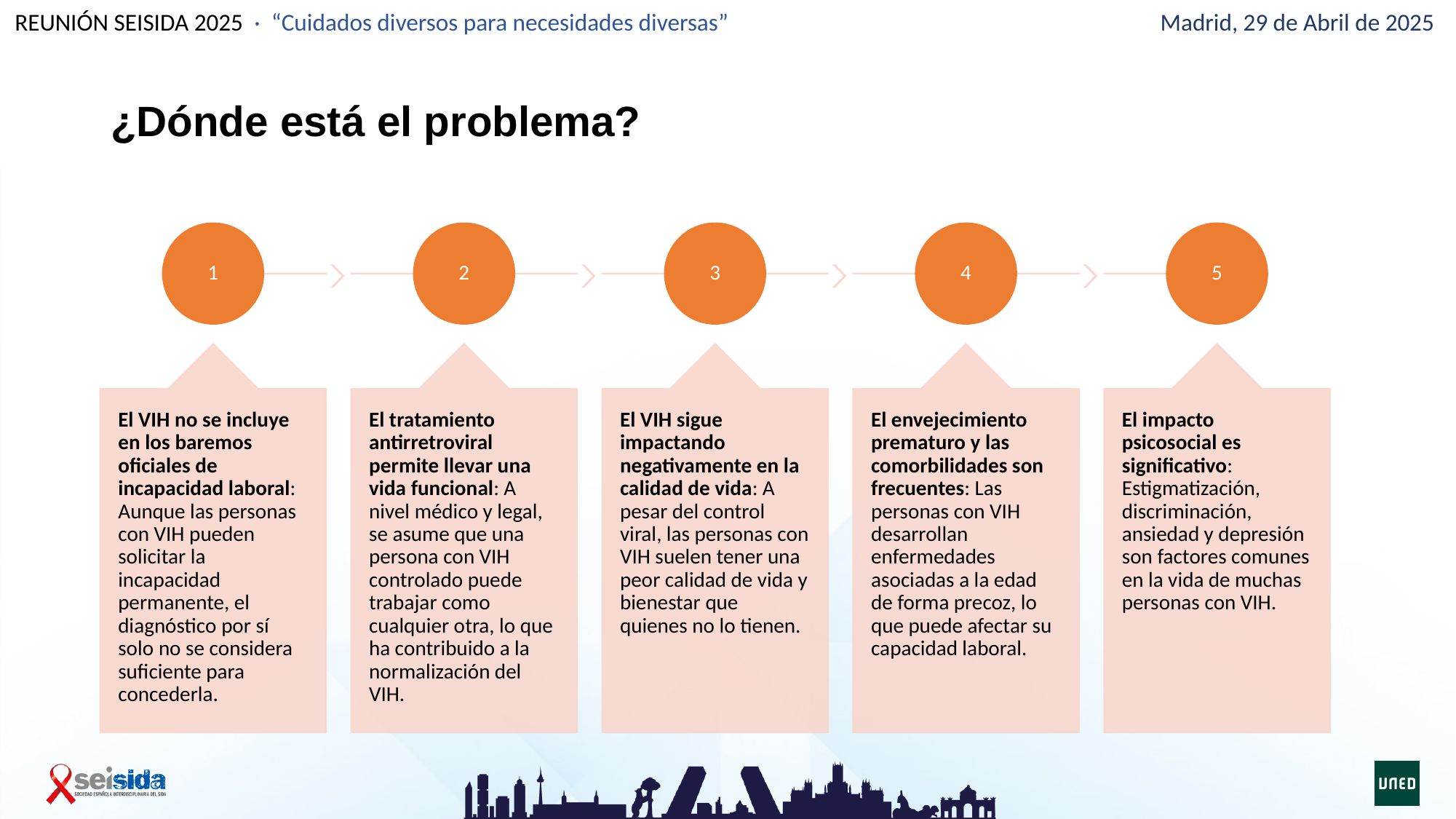

# ¿Dónde está el problema?
1
El VIH no se incluye en los baremos oficiales de incapacidad laboral: Aunque las personas con VIH pueden solicitar la incapacidad permanente, el diagnóstico por sí solo no se considera suficiente para concederla.
2
El tratamiento antirretroviral permite llevar una vida funcional: A nivel médico y legal, se asume que una persona con VIH controlado puede trabajar como cualquier otra, lo que ha contribuido a la normalización del VIH.
3
El VIH sigue impactando negativamente en la calidad de vida: A pesar del control viral, las personas con VIH suelen tener una peor calidad de vida y bienestar que quienes no lo tienen.
4
El envejecimiento prematuro y las comorbilidades son frecuentes: Las personas con VIH desarrollan enfermedades asociadas a la edad de forma precoz, lo que puede afectar su capacidad laboral.
5
El impacto psicosocial es significativo: Estigmatización, discriminación, ansiedad y depresión son factores comunes en la vida de muchas personas con VIH.